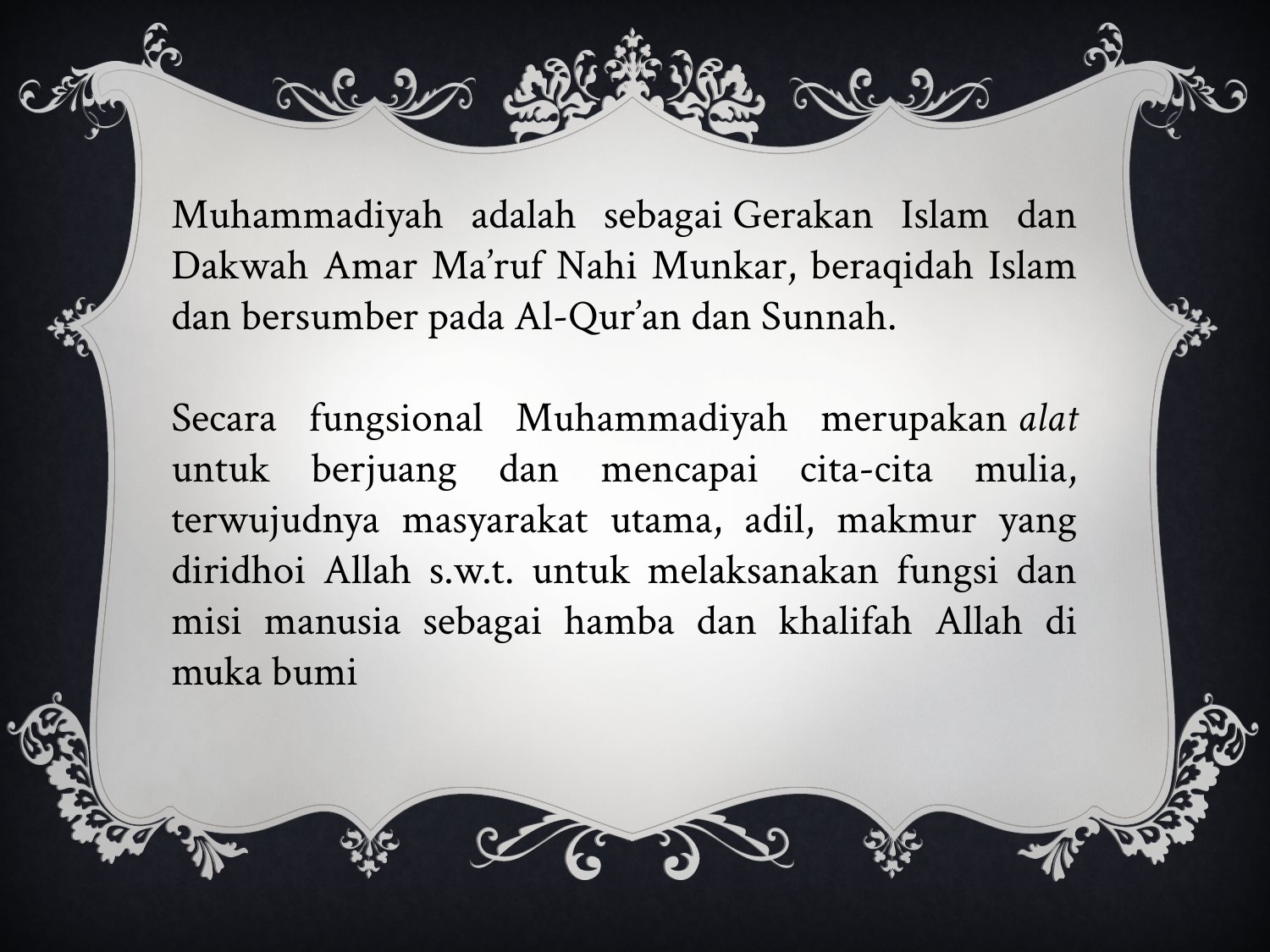

Muhammadiyah adalah sebagai Gerakan Islam dan Dakwah Amar Ma’ruf Nahi Munkar, beraqidah Islam dan bersumber pada Al-Qur’an dan Sunnah.

Secara fungsional Muhammadiyah merupakan alat untuk berjuang dan mencapai cita-cita mulia, terwujudnya masyarakat utama, adil, makmur yang diridhoi Allah s.w.t. untuk melaksanakan fungsi dan misi manusia sebagai hamba dan khalifah Allah di muka bumi